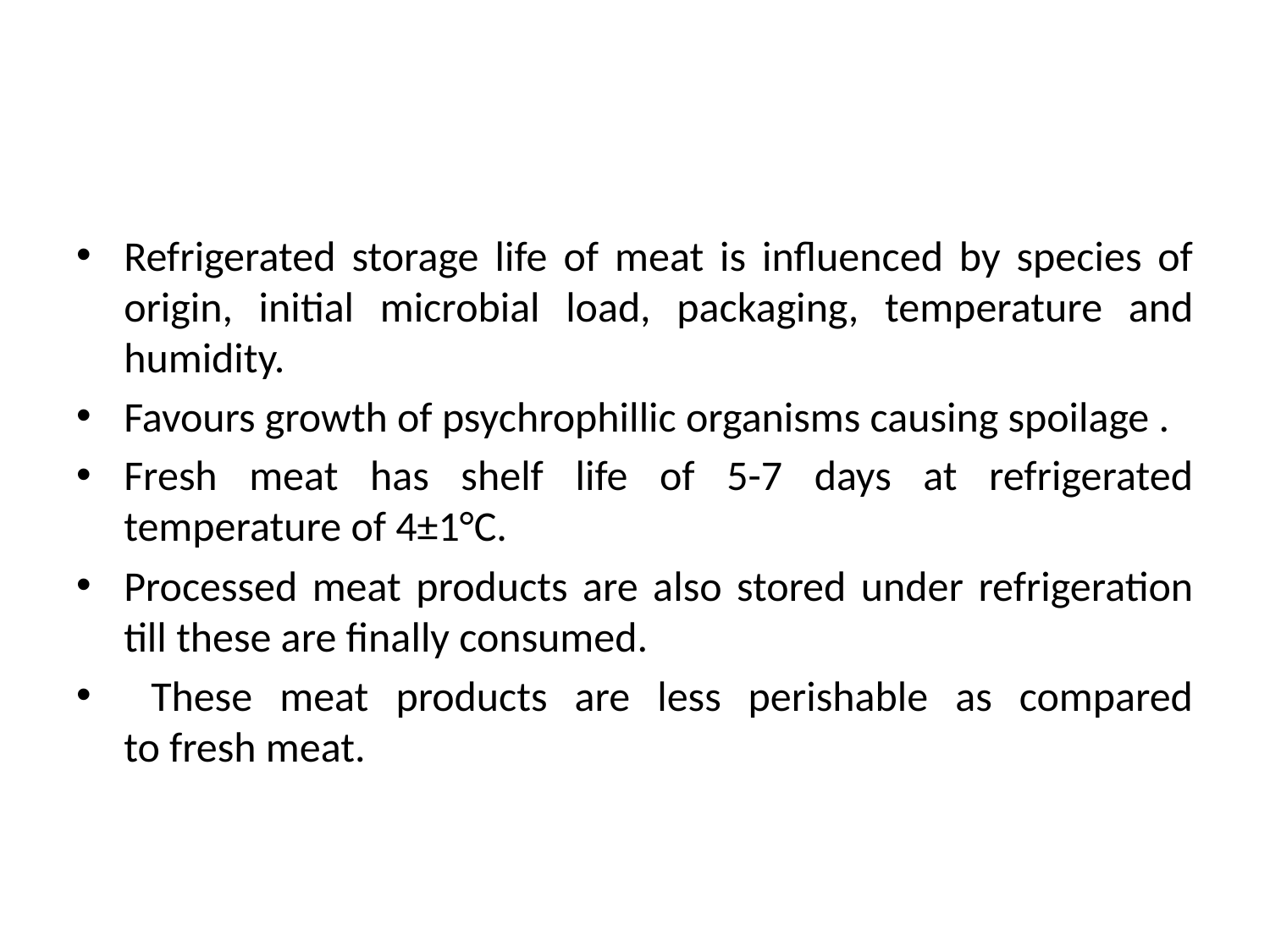

#
Refrigerated storage life of meat is influenced by species of origin, initial microbial load, packaging, temperature and humidity.
Favours growth of psychrophillic organisms causing spoilage .
Fresh meat has shelf life of 5-7 days at refrigerated temperature of 4±1°C.
Processed meat products are also stored under refrigeration till these are finally consumed.
 These meat products are less perishable as compared
to fresh meat.